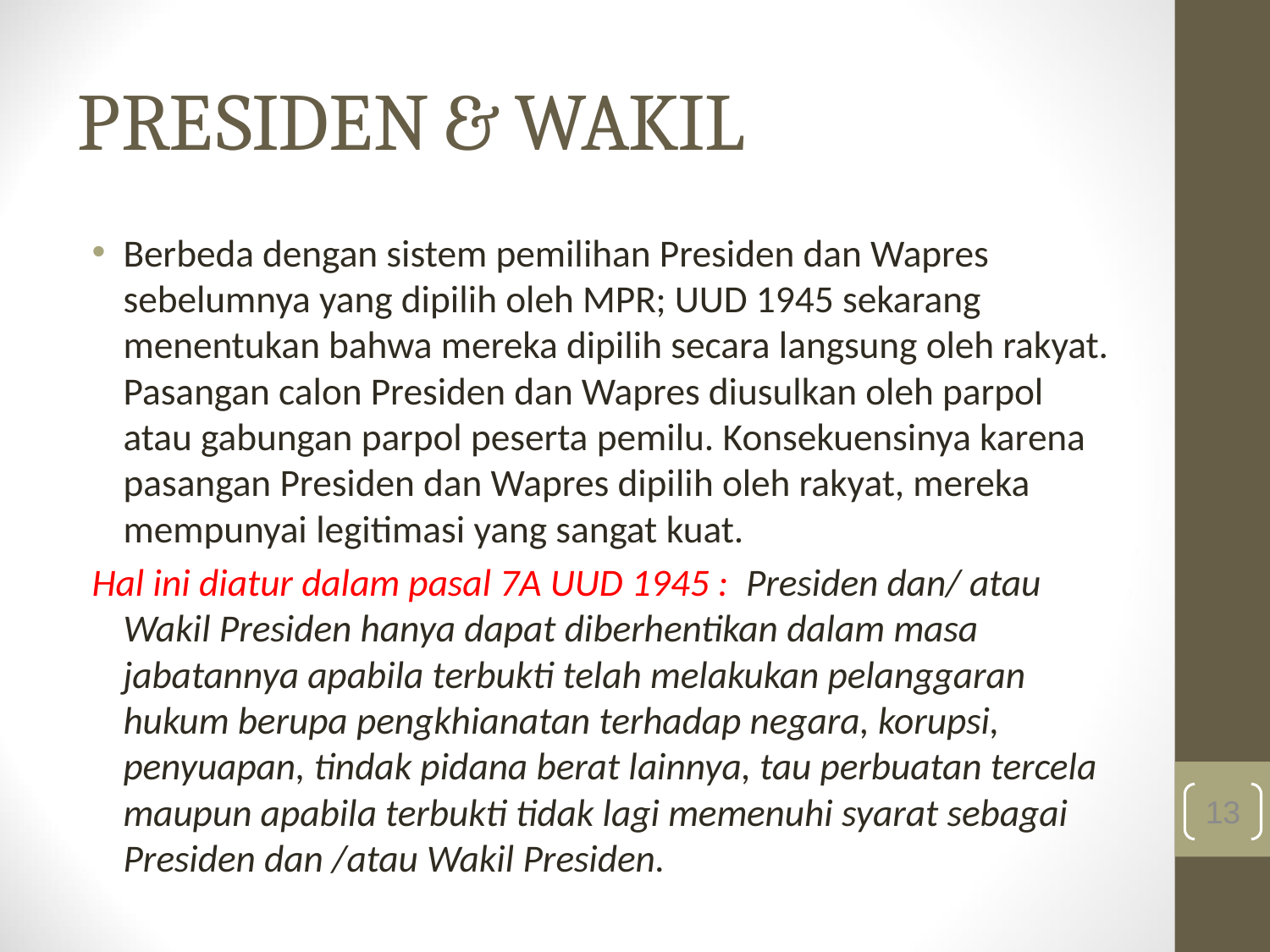

# PRESIDEN & WAKIL
Berbeda dengan sistem pemilihan Presiden dan Wapres sebelumnya yang dipilih oleh MPR; UUD 1945 sekarang menentukan bahwa mereka dipilih secara langsung oleh rakyat. Pasangan calon Presiden dan Wapres diusulkan oleh parpol atau gabungan parpol peserta pemilu. Konsekuensinya karena pasangan Presiden dan Wapres dipilih oleh rakyat, mereka mempunyai legitimasi yang sangat kuat.
Hal ini diatur dalam pasal 7A UUD 1945 :  Presiden dan/ atau Wakil Presiden hanya dapat diberhentikan dalam masa jabatannya apabila terbukti telah melakukan pelanggaran hukum berupa pengkhianatan terhadap negara, korupsi, penyuapan, tindak pidana berat lainnya, tau perbuatan tercela maupun apabila terbukti tidak lagi memenuhi syarat sebagai Presiden dan /atau Wakil Presiden.

13